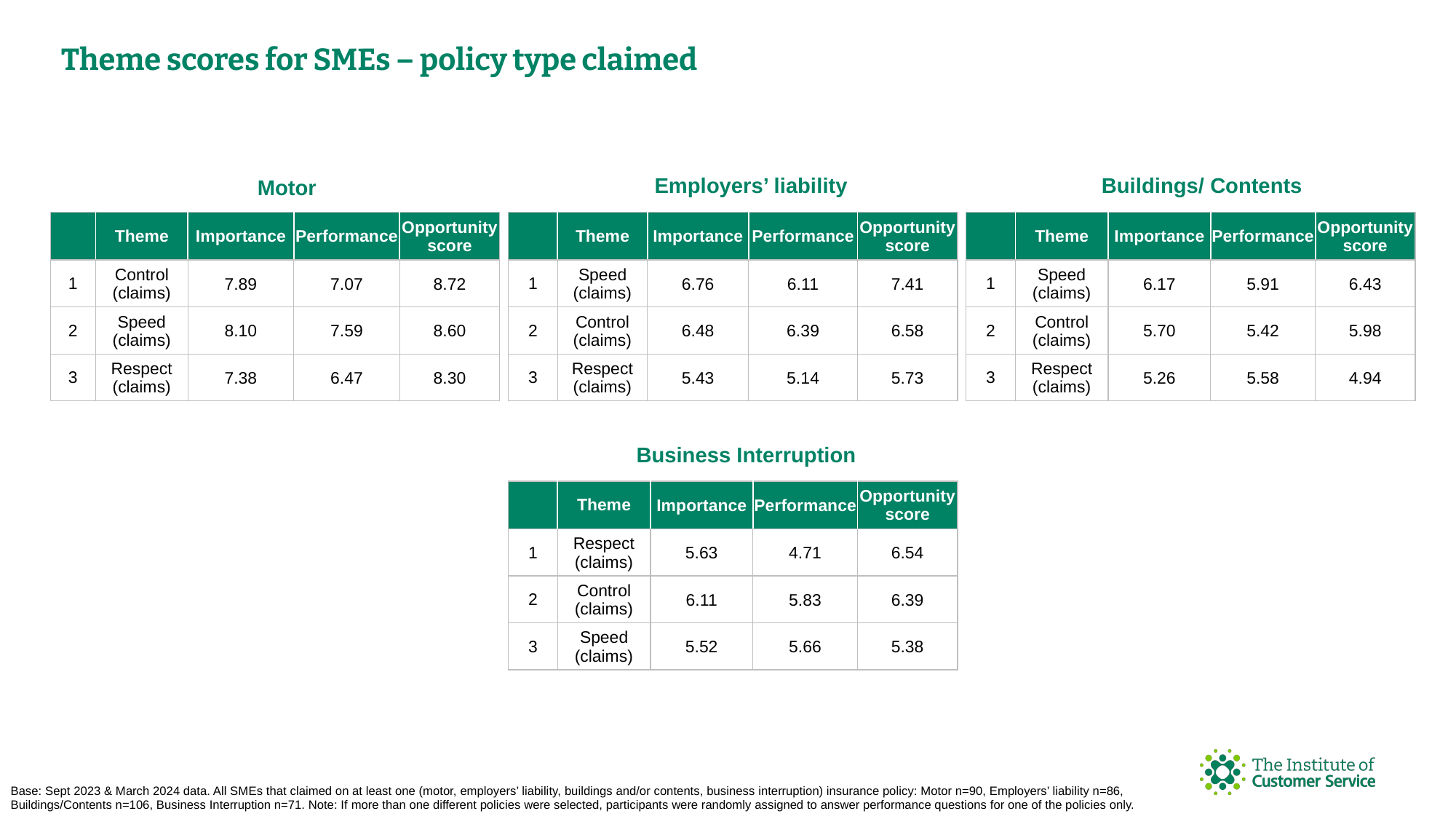

Theme scores for SMEs – policy type claimed
Buildings/ Contents
Employers’ liability
Motor
|  | Theme | Importance | Performance | Opportunity score |
| --- | --- | --- | --- | --- |
| 1 | Speed (claims) | 6.76 | 6.11 | 7.41 |
| 2 | Control (claims) | 6.48 | 6.39 | 6.58 |
| 3 | Respect (claims) | 5.43 | 5.14 | 5.73 |
|  | Theme | Importance | Performance | Opportunity score |
| --- | --- | --- | --- | --- |
| 1 | Speed (claims) | 6.17 | 5.91 | 6.43 |
| 2 | Control (claims) | 5.70 | 5.42 | 5.98 |
| 3 | Respect (claims) | 5.26 | 5.58 | 4.94 |
|  | Theme | Importance | Performance | Opportunity score |
| --- | --- | --- | --- | --- |
| 1 | Control (claims) | 7.89 | 7.07 | 8.72 |
| 2 | Speed (claims) | 8.10 | 7.59 | 8.60 |
| 3 | Respect (claims) | 7.38 | 6.47 | 8.30 |
Business Interruption
|  | Theme | Importance | Performance | Opportunity score |
| --- | --- | --- | --- | --- |
| 1 | Respect (claims) | 5.63 | 4.71 | 6.54 |
| 2 | Control (claims) | 6.11 | 5.83 | 6.39 |
| 3 | Speed (claims) | 5.52 | 5.66 | 5.38 |
Base: Sept 2023 & March 2024 data. All SMEs that claimed on at least one (motor, employers’ liability, buildings and/or contents, business interruption) insurance policy: Motor n=90, Employers’ liability n=86, Buildings/Contents n=106, Business Interruption n=71. Note: If more than one different policies were selected, participants were randomly assigned to answer performance questions for one of the policies only.